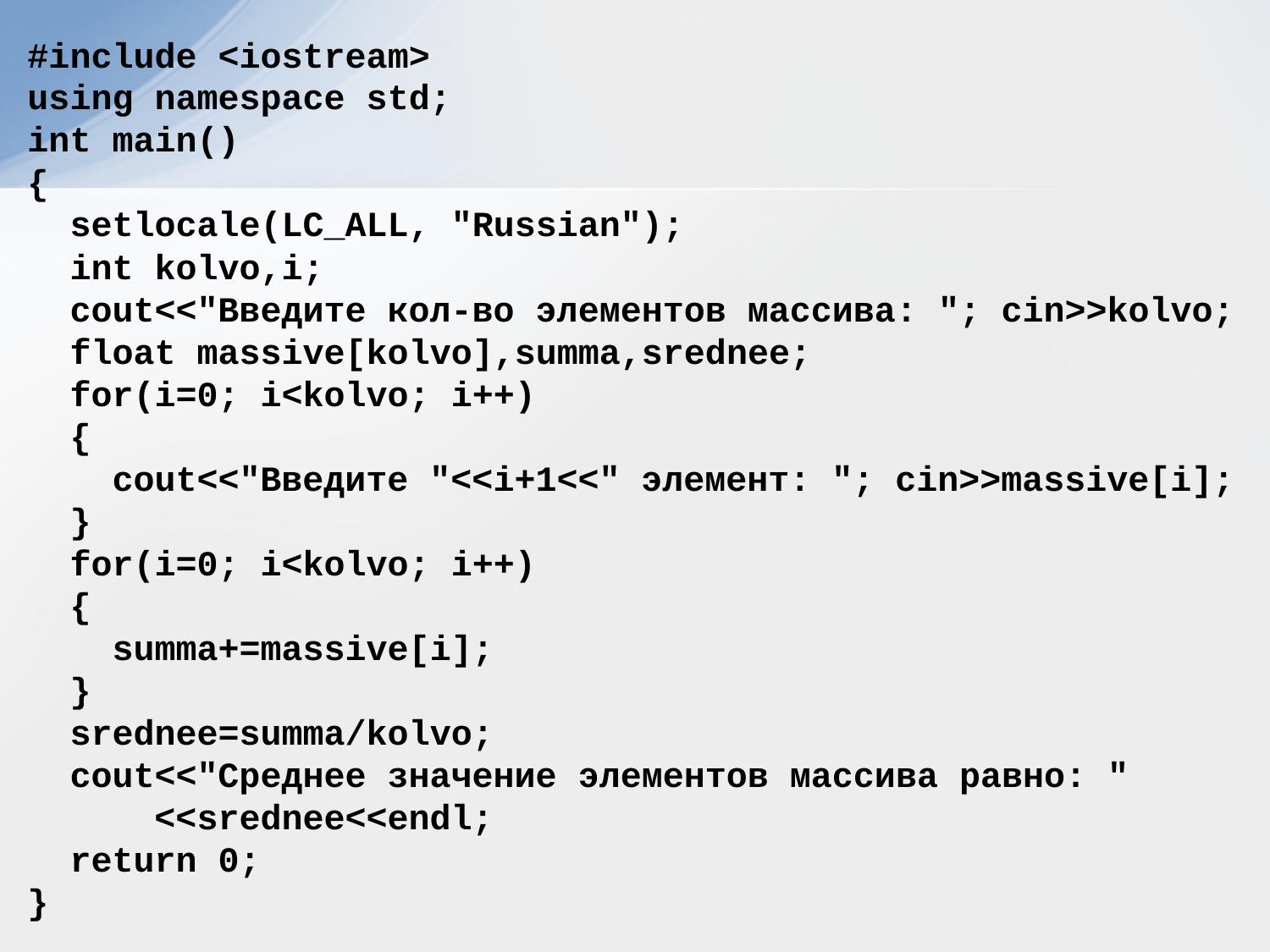

#include <iostream>
using namespace std;
int main()
{
  setlocale(LC_ALL, "Russian");
  int kolvo,i;
  cout<<"Введите кол-во элементов массива: "; cin>>kolvo;
  float massive[kolvo],summa,srednee;
  for(i=0; i<kolvo; i++)
  {
    cout<<"Введите "<<i+1<<" элемент: "; cin>>massive[i];
  }
  for(i=0; i<kolvo; i++)
  {
    summa+=massive[i];
  }
  srednee=summa/kolvo;
  cout<<"Среднее значение элементов массива равно: "
      <<srednee<<endl;
  return 0;
}